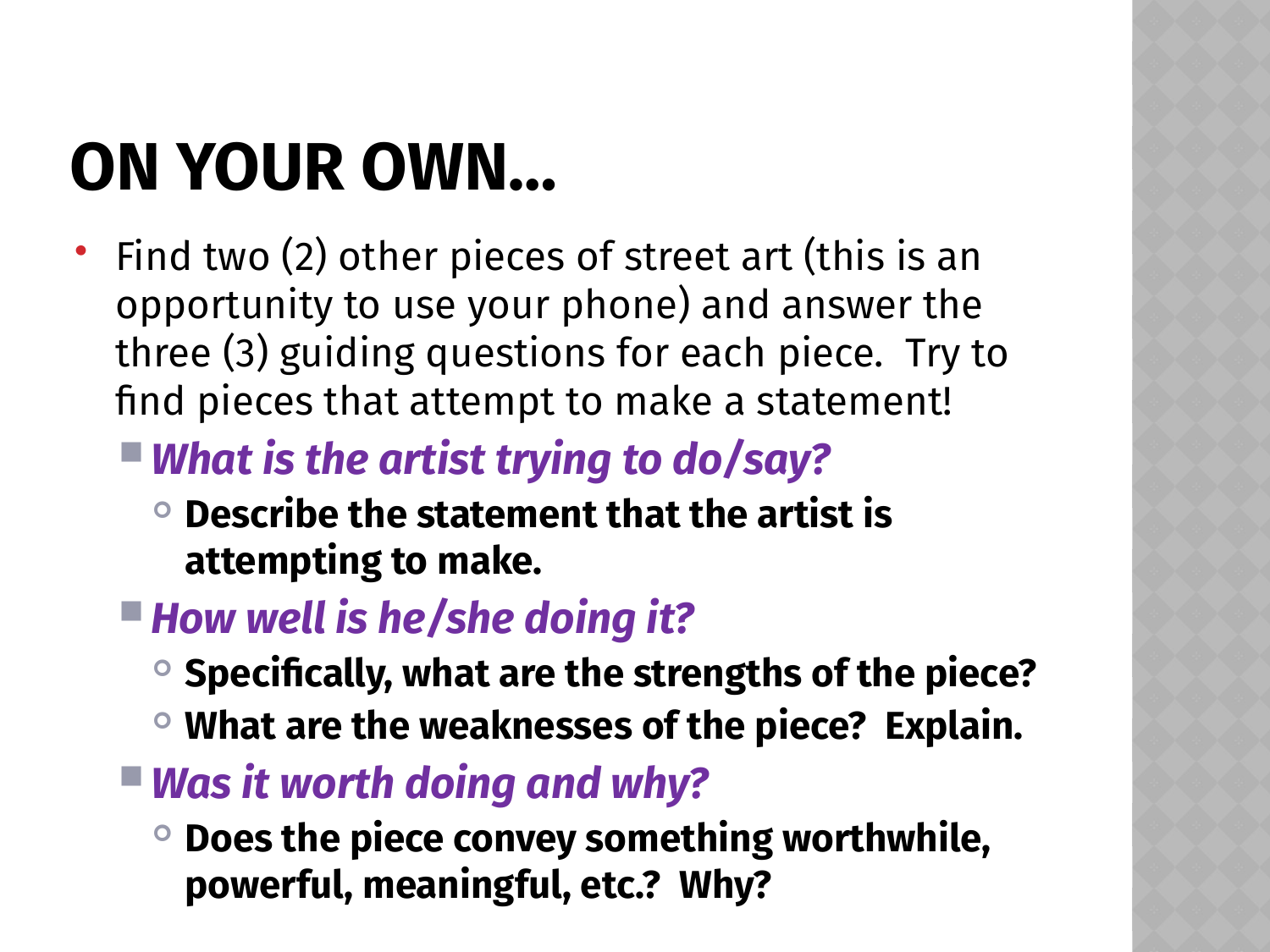

# On your own…
Find two (2) other pieces of street art (this is an opportunity to use your phone) and answer the three (3) guiding questions for each piece.  Try to find pieces that attempt to make a statement!
What is the artist trying to do/say?
Describe the statement that the artist is attempting to make.
How well is he/she doing it?
Specifically, what are the strengths of the piece?
What are the weaknesses of the piece?  Explain.
Was it worth doing and why?
Does the piece convey something worthwhile, powerful, meaningful, etc.?  Why?